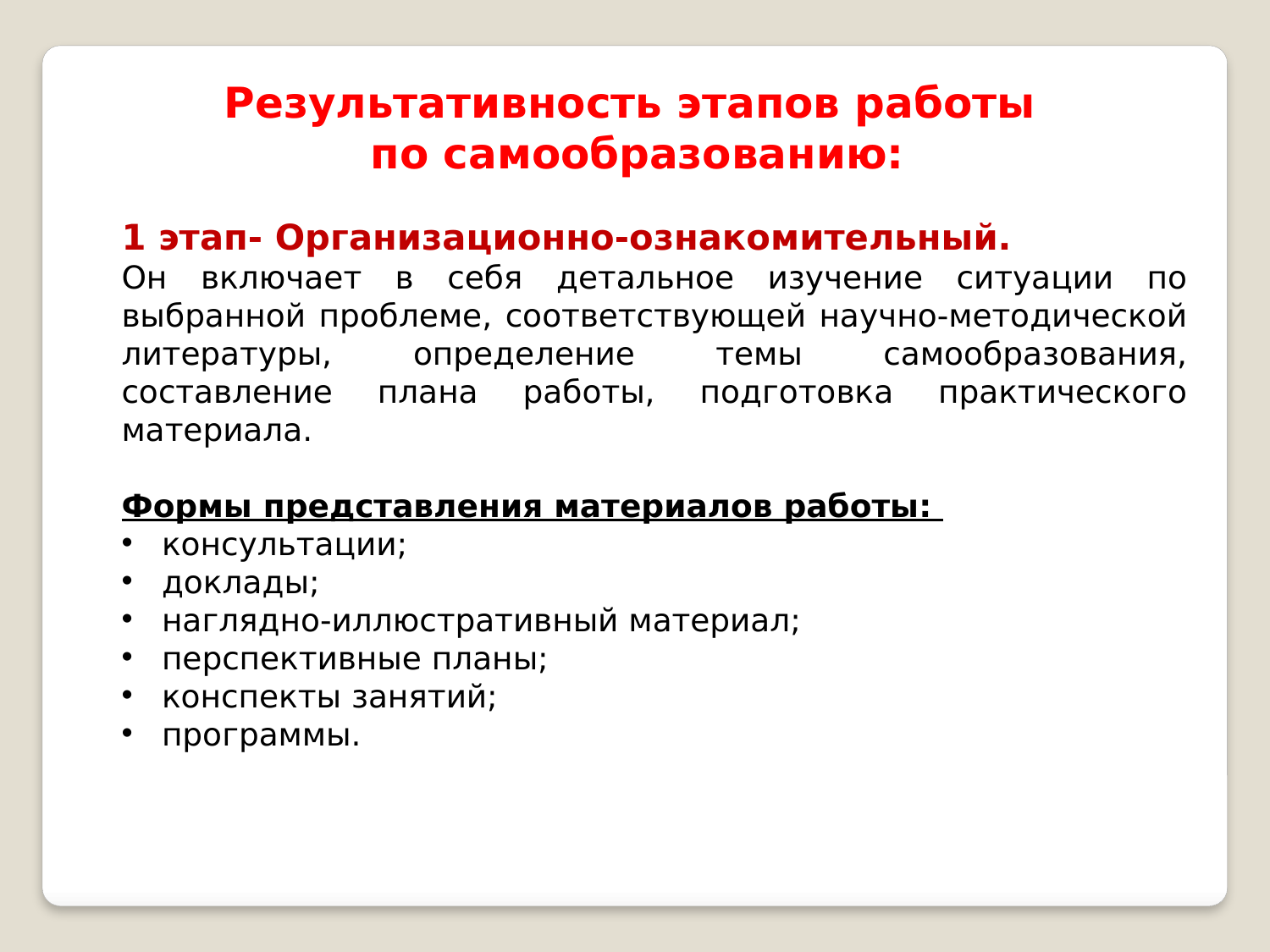

Результативность этапов работы
 по самообразованию:
1 этап- Организационно-ознакомительный.
Он включает в себя детальное изучение ситуации по выбранной проблеме, соответствующей научно-методической литературы, определение темы самообразования, составление плана работы, подготовка практического материала.

Формы представления материалов работы:
 консультации;
 доклады;
 наглядно-иллюстративный материал;
 перспективные планы;
 конспекты занятий;
 программы.